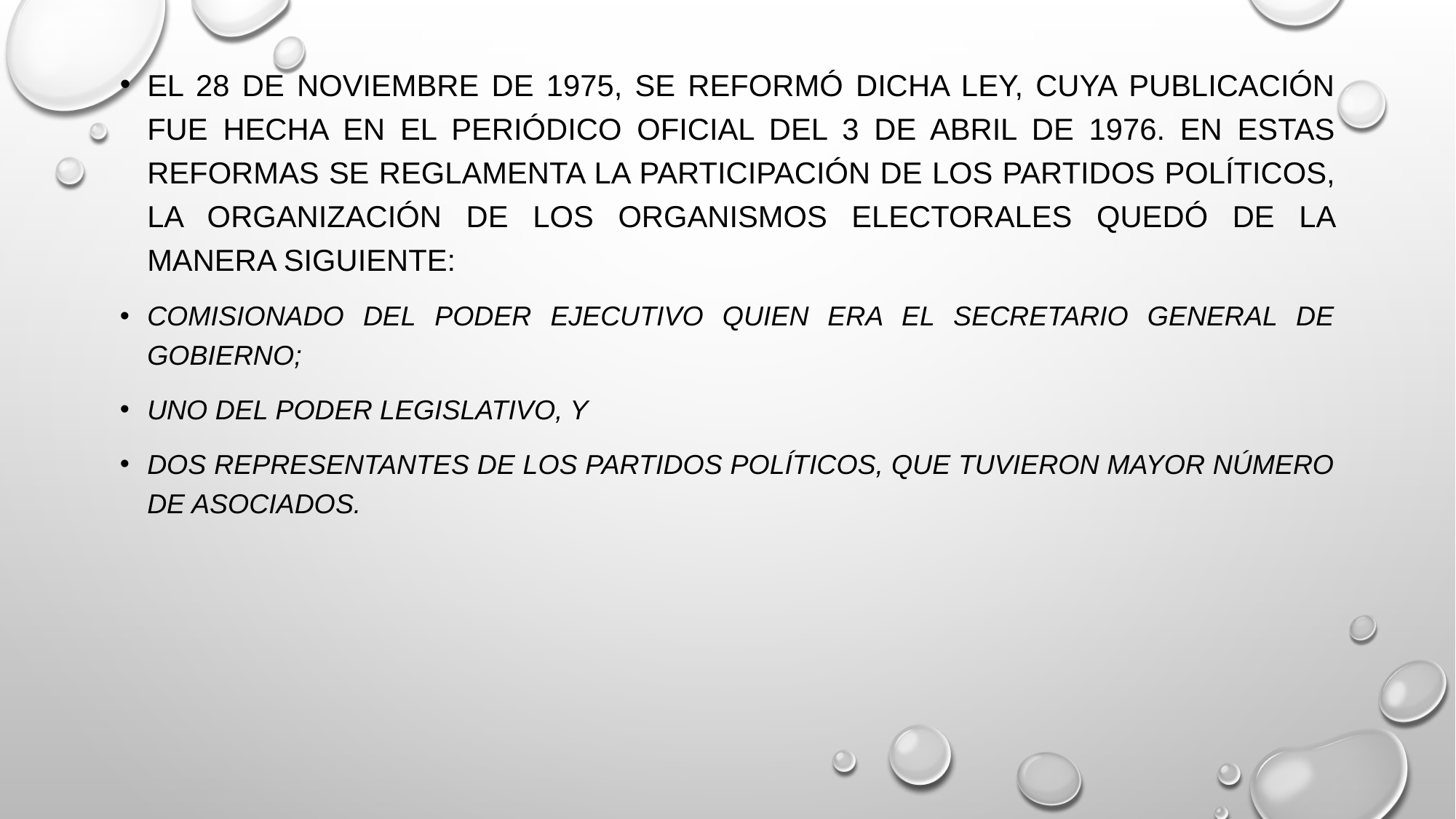

El 28 de noviembre de 1975, se reformó dicha Ley, cuya publicación fue hecha en el Periódico Oficial del 3 de abril de 1976. En estas reformas se reglamenta la participación de los Partidos Políticos, la organización de los organismos electorales quedó de la manera siguiente:
Comisionado del Poder Ejecutivo quien era el Secretario General de Gobierno;
Uno del Poder Legislativo, y
Dos representantes de los Partidos Políticos, que tuvieron mayor número de asociados.